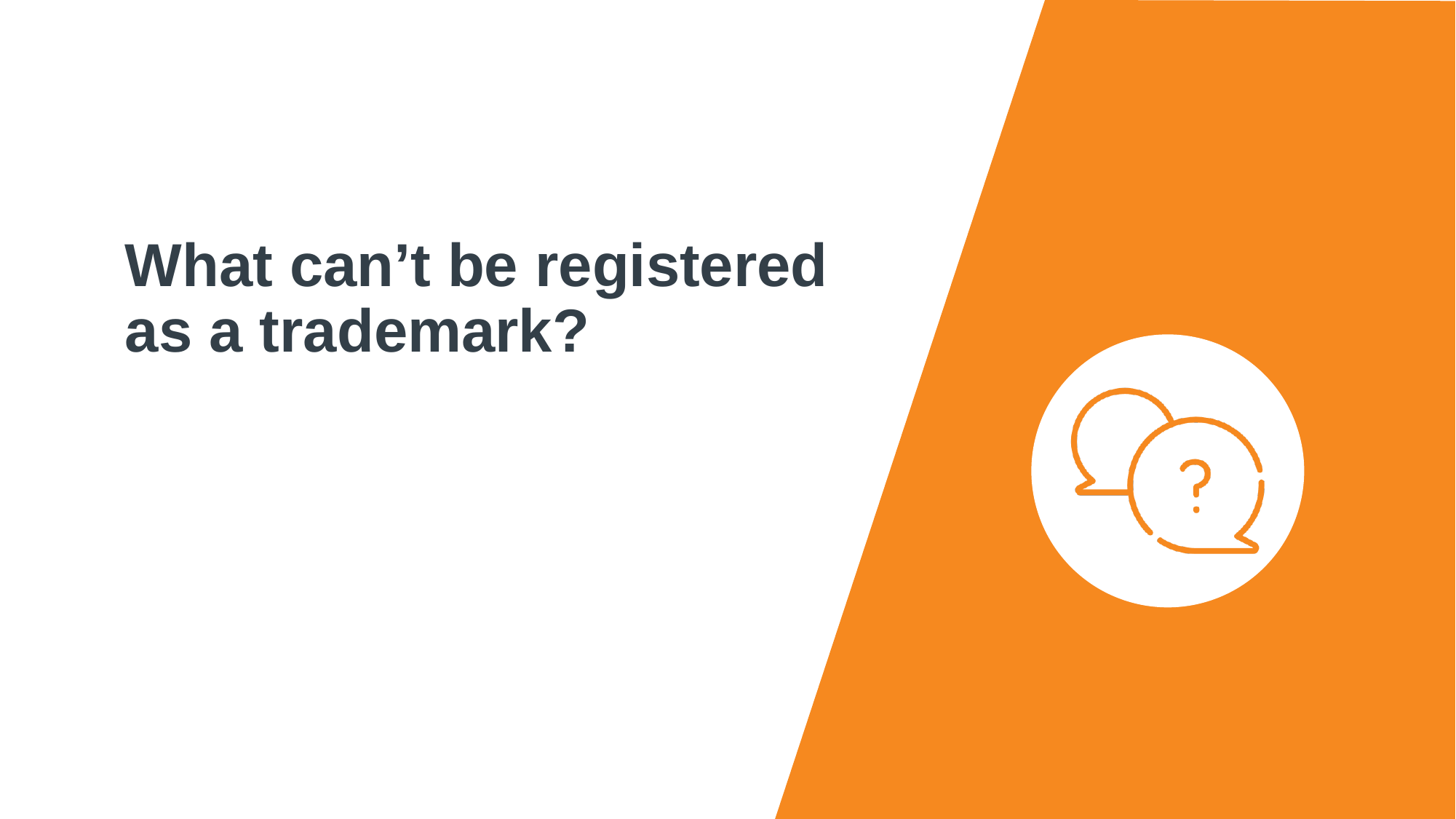

# What can’t be registered as a trademark?